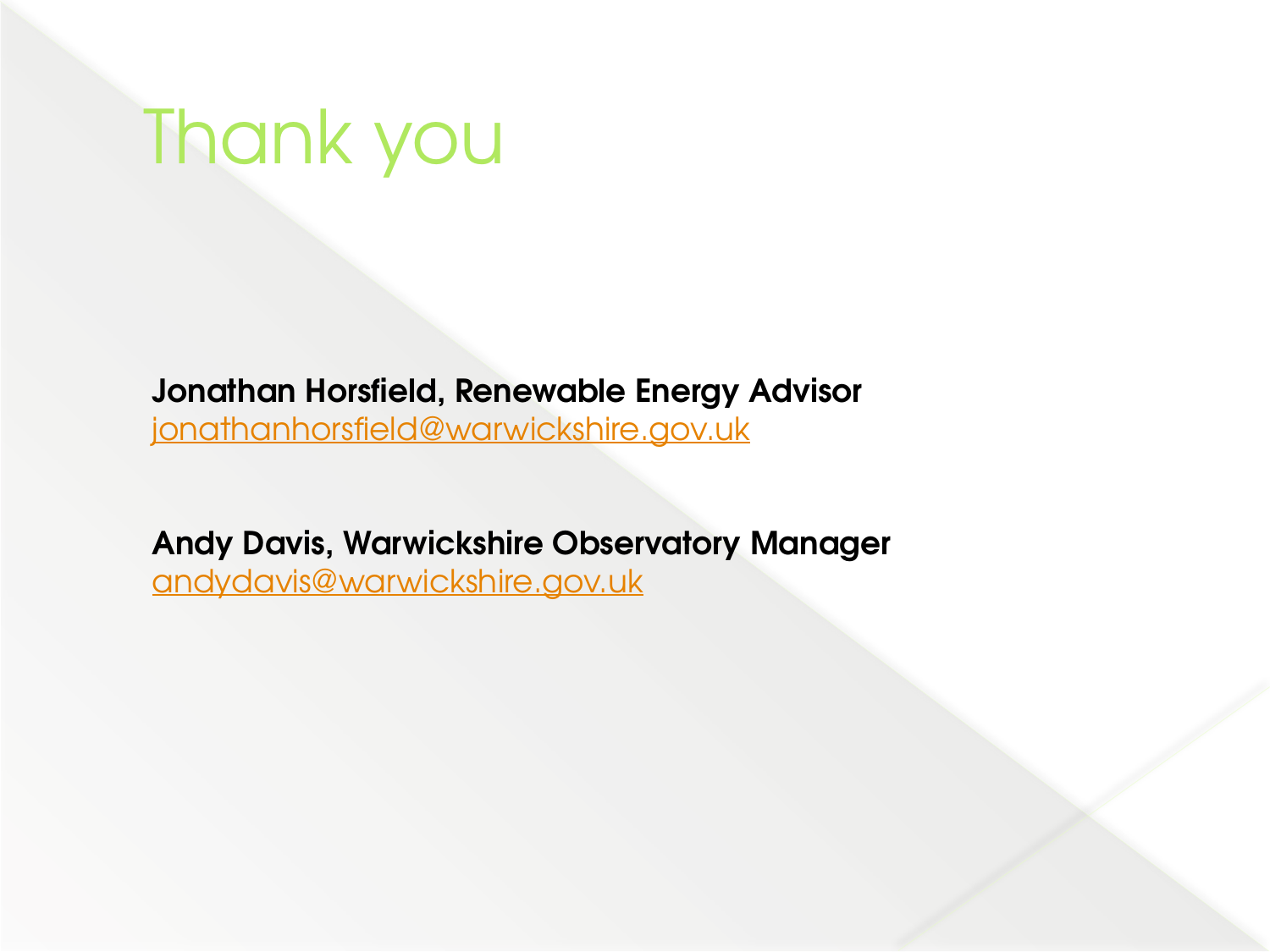

# Thank you

Jonathan Horsfield, Renewable Energy Advisor
jonathanhorsfield@warwickshire.gov.uk

Andy Davis, Warwickshire Observatory Manager
andydavis@warwickshire.gov.uk